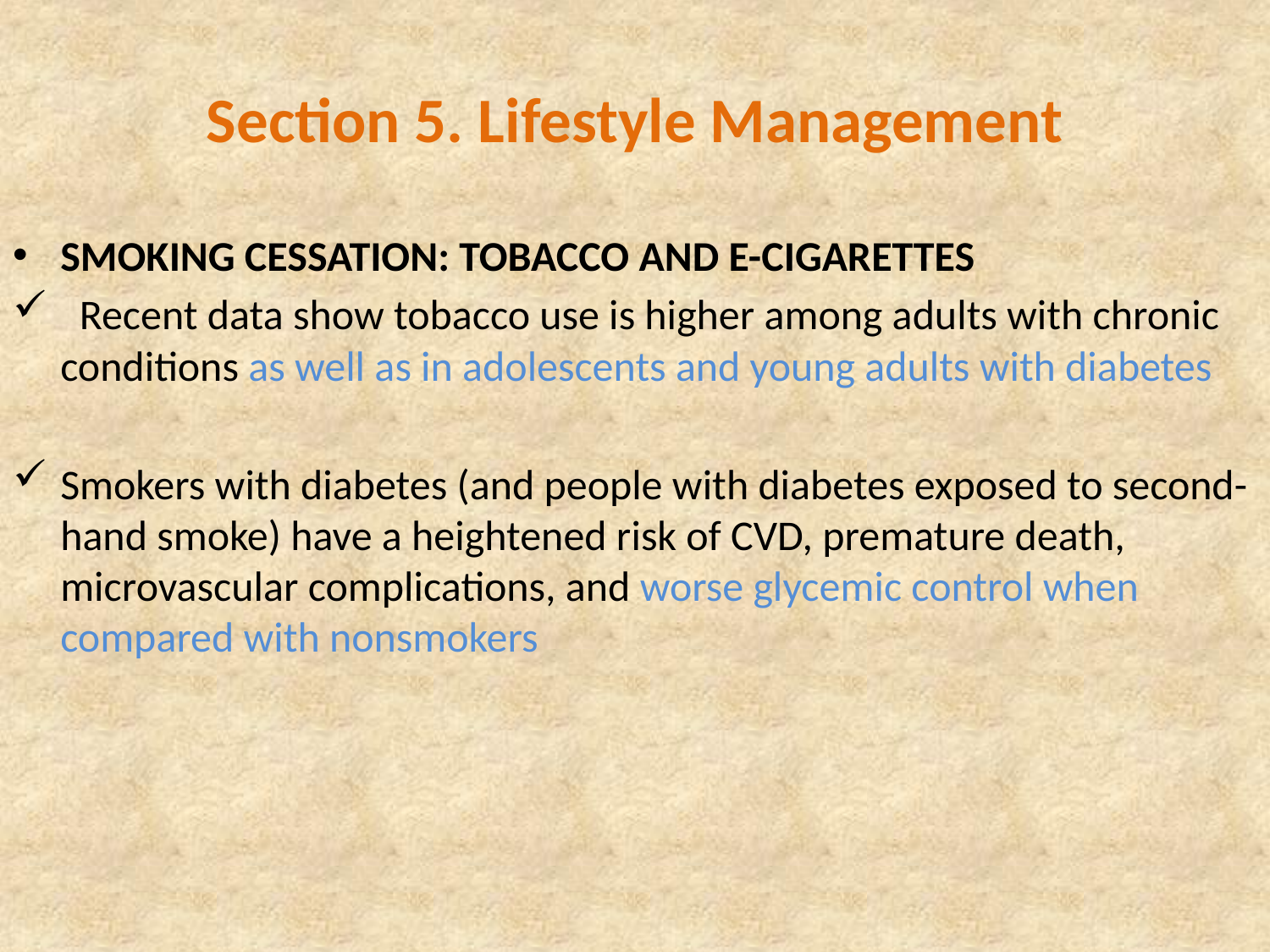

# Section 5. Lifestyle Management
SMOKING CESSATION: TOBACCO AND E-CIGARETTES
  Recent data show tobacco use is higher among adults with chronic conditions as well as in adolescents and young adults with diabetes

Smokers with diabetes (and people with diabetes exposed to second-hand smoke) have a heightened risk of CVD, premature death, microvascular complications, and worse glycemic control when compared with nonsmokers